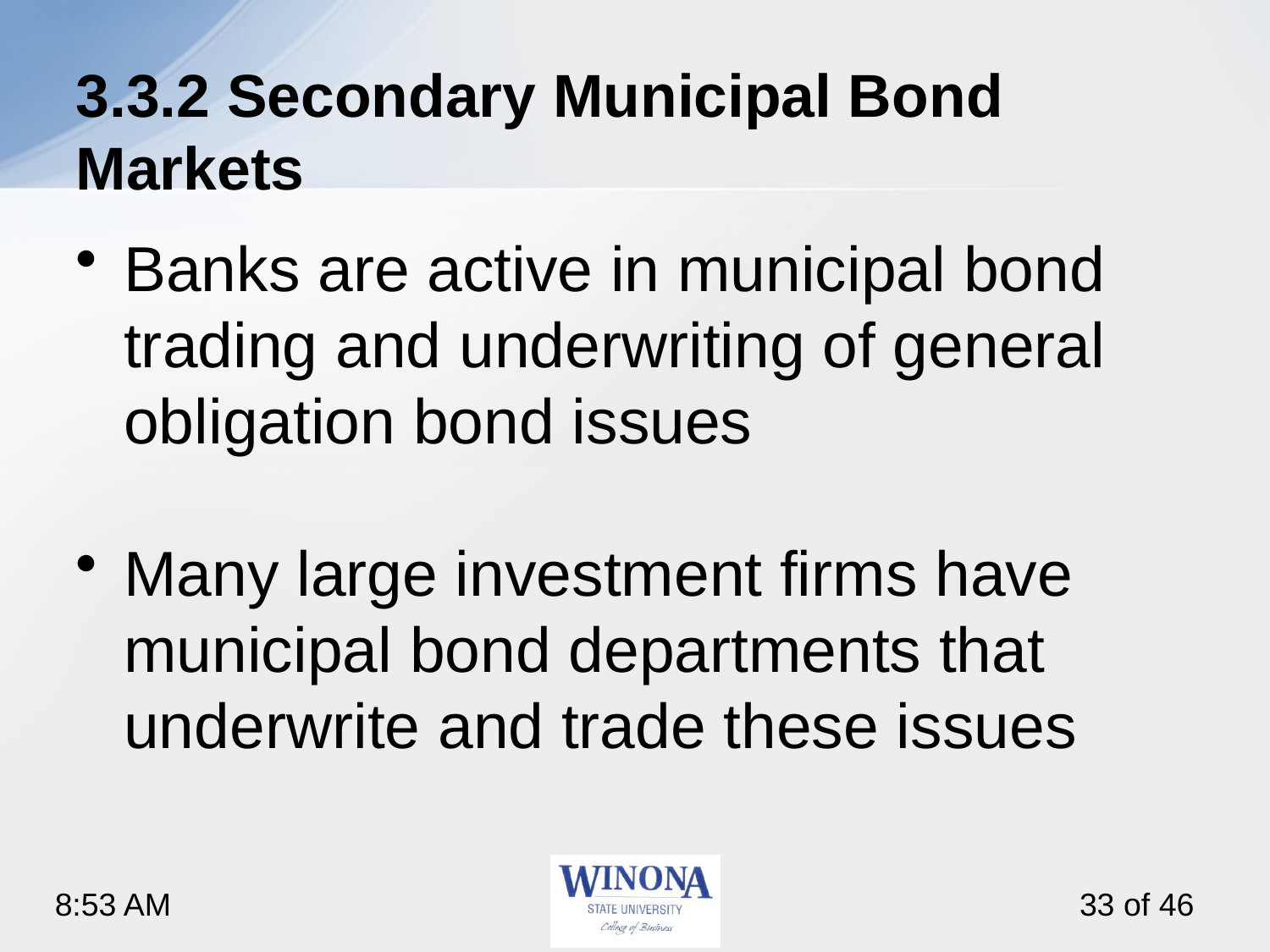

# 3.3.2 Secondary Municipal Bond Markets
Banks are active in municipal bond trading and underwriting of general obligation bond issues

Many large investment firms have municipal bond departments that underwrite and trade these issues